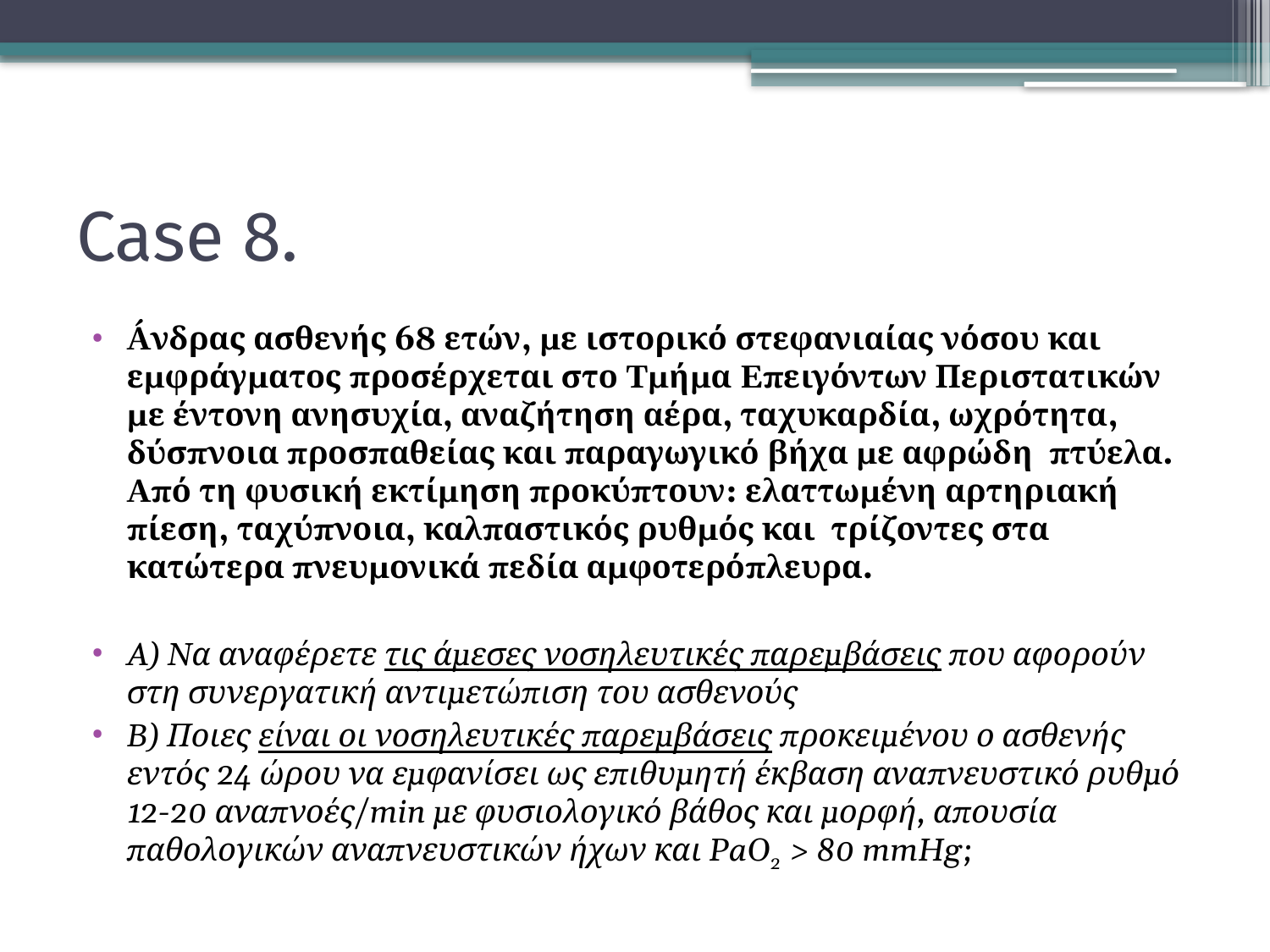

# Case 8.
Άνδρας ασθενής 68 ετών, με ιστορικό στεφανιαίας νόσου και εμφράγματος προσέρχεται στο Τμήμα Επειγόντων Περιστατικών με έντονη ανησυχία, αναζήτηση αέρα, ταχυκαρδία, ωχρότητα, δύσπνοια προσπαθείας και παραγωγικό βήχα με αφρώδη  πτύελα. Από τη φυσική εκτίμηση προκύπτουν: ελαττωμένη αρτηριακή πίεση, ταχύπνοια, καλπαστικός ρυθμός και  τρίζοντες στα κατώτερα πνευμονικά πεδία αμφοτερόπλευρα.

Α) Να αναφέρετε τις άμεσες νοσηλευτικές παρεμβάσεις που αφορούν στη συνεργατική αντιμετώπιση του ασθενούς
Β) Ποιες είναι οι νοσηλευτικές παρεμβάσεις προκειμένου ο ασθενής εντός 24 ώρου να εμφανίσει ως επιθυμητή έκβαση αναπνευστικό ρυθμό 12-20 αναπνοές/min με φυσιολογικό βάθος και μορφή, απουσία παθολογικών αναπνευστικών ήχων και PaO2 > 80 mmHg;